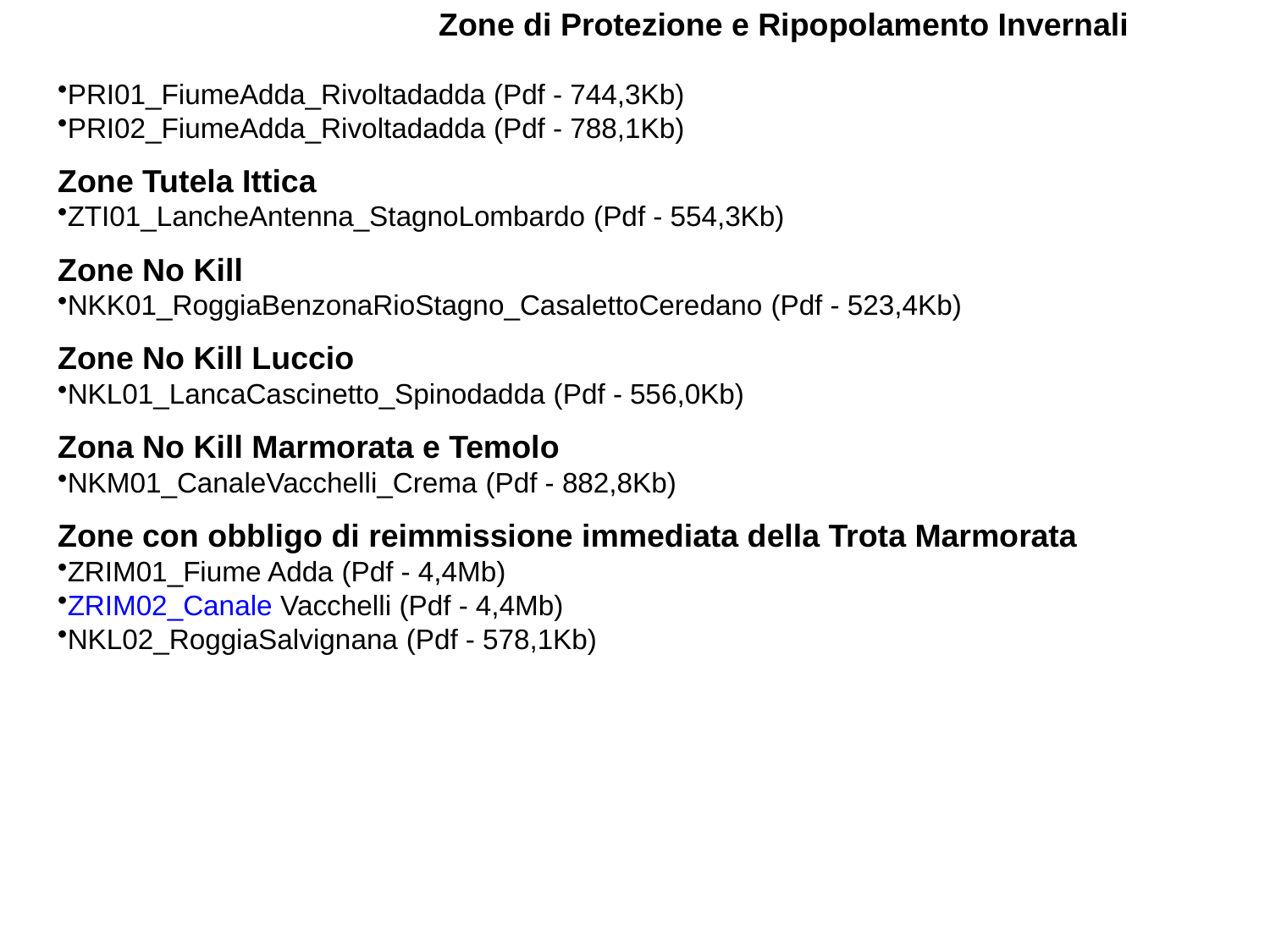

Zone di Protezione e Ripopolamento Invernali

PRI01_FiumeAdda_Rivoltadadda (Pdf - 744,3Kb)
PRI02_FiumeAdda_Rivoltadadda (Pdf - 788,1Kb)

Zone Tutela Ittica
ZTI01_LancheAntenna_StagnoLombardo (Pdf - 554,3Kb)

Zone No Kill
NKK01_RoggiaBenzonaRioStagno_CasalettoCeredano (Pdf - 523,4Kb)

Zone No Kill Luccio
NKL01_LancaCascinetto_Spinodadda (Pdf - 556,0Kb)

Zona No Kill Marmorata e Temolo
NKM01_CanaleVacchelli_Crema (Pdf - 882,8Kb)

Zone con obbligo di reimmissione immediata della Trota Marmorata
ZRIM01_Fiume Adda (Pdf - 4,4Mb)
ZRIM02_Canale Vacchelli (Pdf - 4,4Mb)
NKL02_RoggiaSalvignana (Pdf - 578,1Kb)